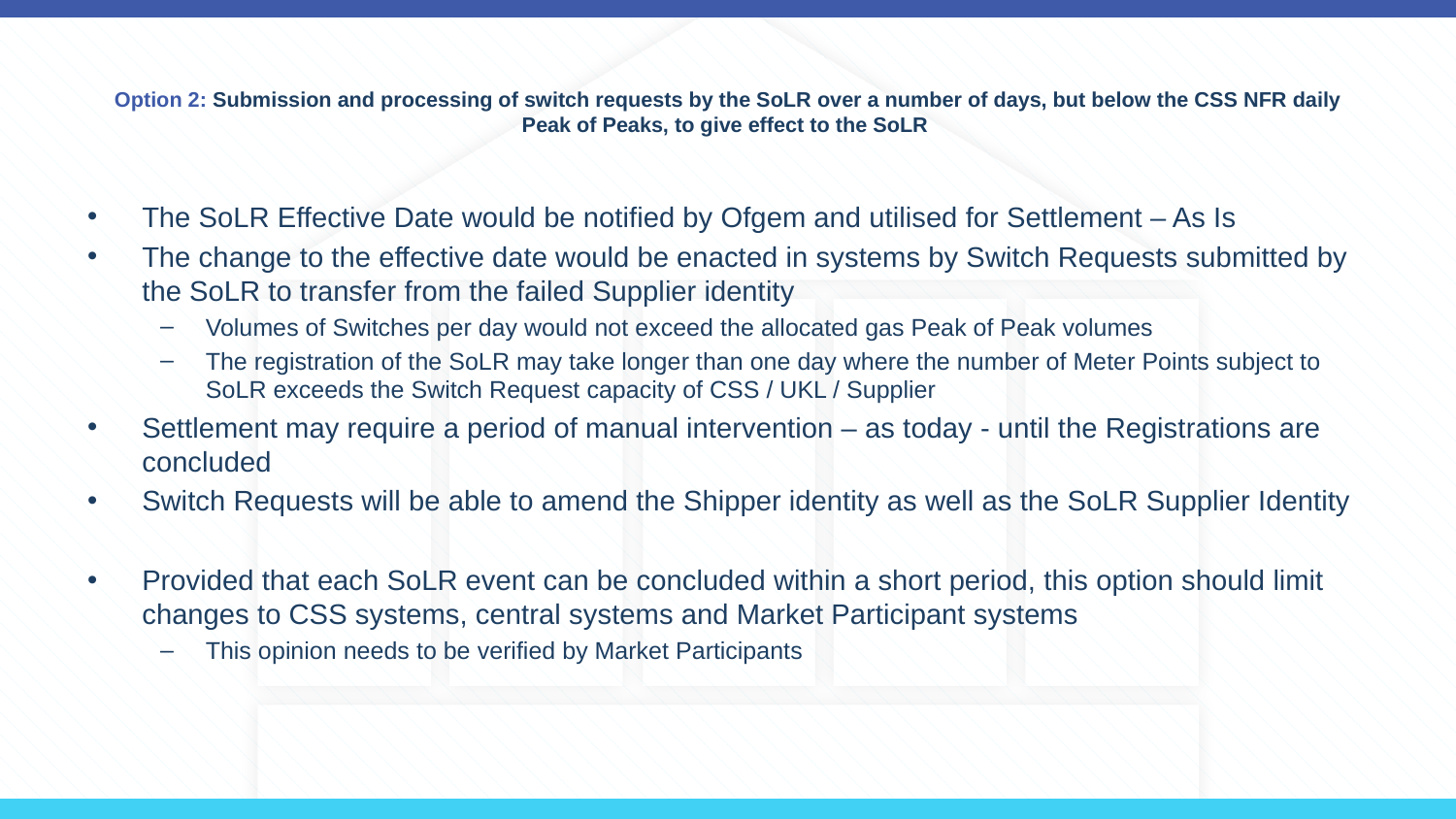

# Option 2: Submission and processing of switch requests by the SoLR over a number of days, but below the CSS NFR daily Peak of Peaks, to give effect to the SoLR
The SoLR Effective Date would be notified by Ofgem and utilised for Settlement – As Is
The change to the effective date would be enacted in systems by Switch Requests submitted by the SoLR to transfer from the failed Supplier identity
Volumes of Switches per day would not exceed the allocated gas Peak of Peak volumes
The registration of the SoLR may take longer than one day where the number of Meter Points subject to SoLR exceeds the Switch Request capacity of CSS / UKL / Supplier
Settlement may require a period of manual intervention – as today - until the Registrations are concluded
Switch Requests will be able to amend the Shipper identity as well as the SoLR Supplier Identity

Provided that each SoLR event can be concluded within a short period, this option should limit changes to CSS systems, central systems and Market Participant systems
This opinion needs to be verified by Market Participants